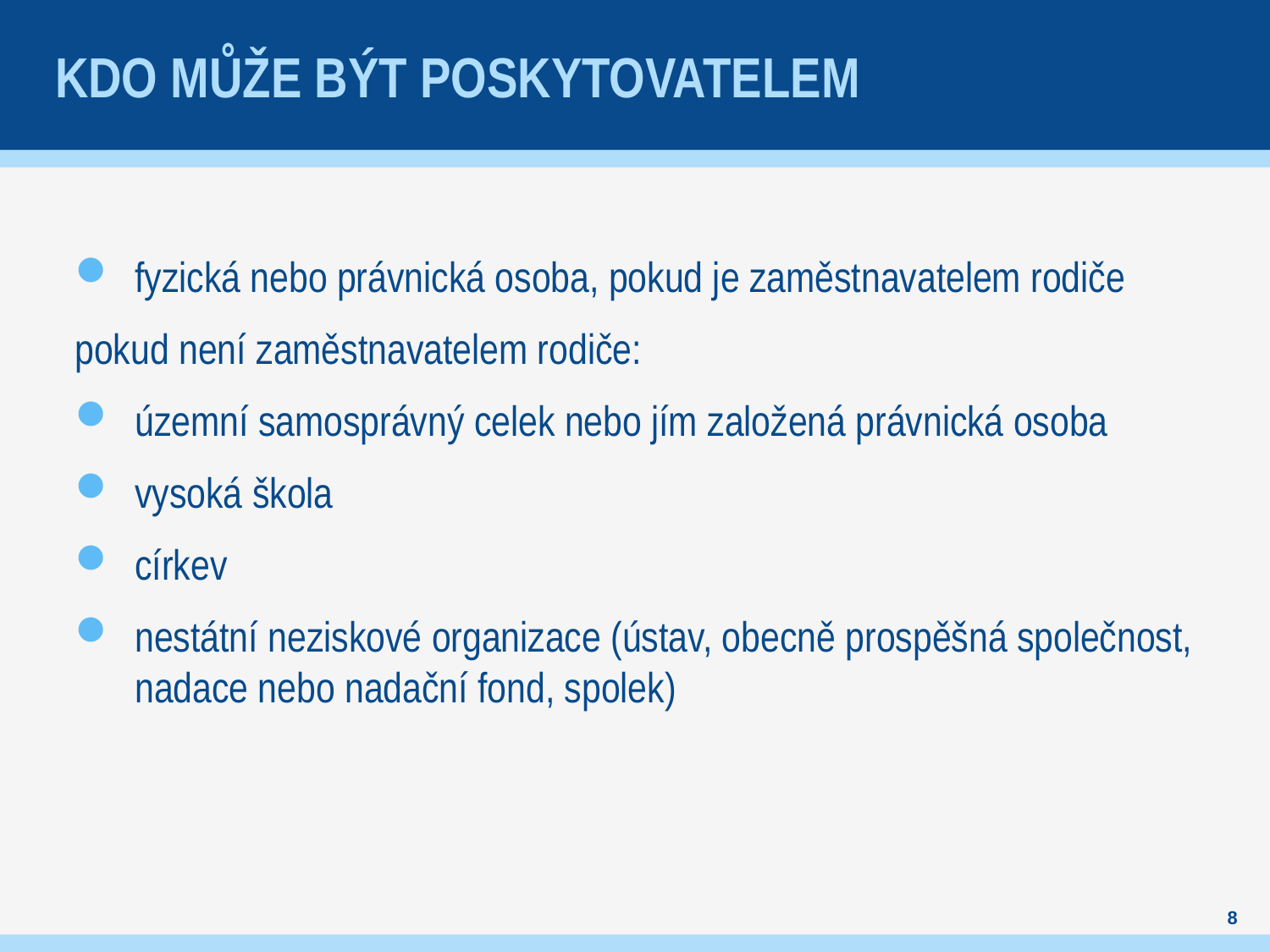

# Kdo může být poskytovatelem
fyzická nebo právnická osoba, pokud je zaměstnavatelem rodiče
pokud není zaměstnavatelem rodiče:
územní samosprávný celek nebo jím založená právnická osoba
vysoká škola
církev
nestátní neziskové organizace (ústav, obecně prospěšná společnost, nadace nebo nadační fond, spolek)

8